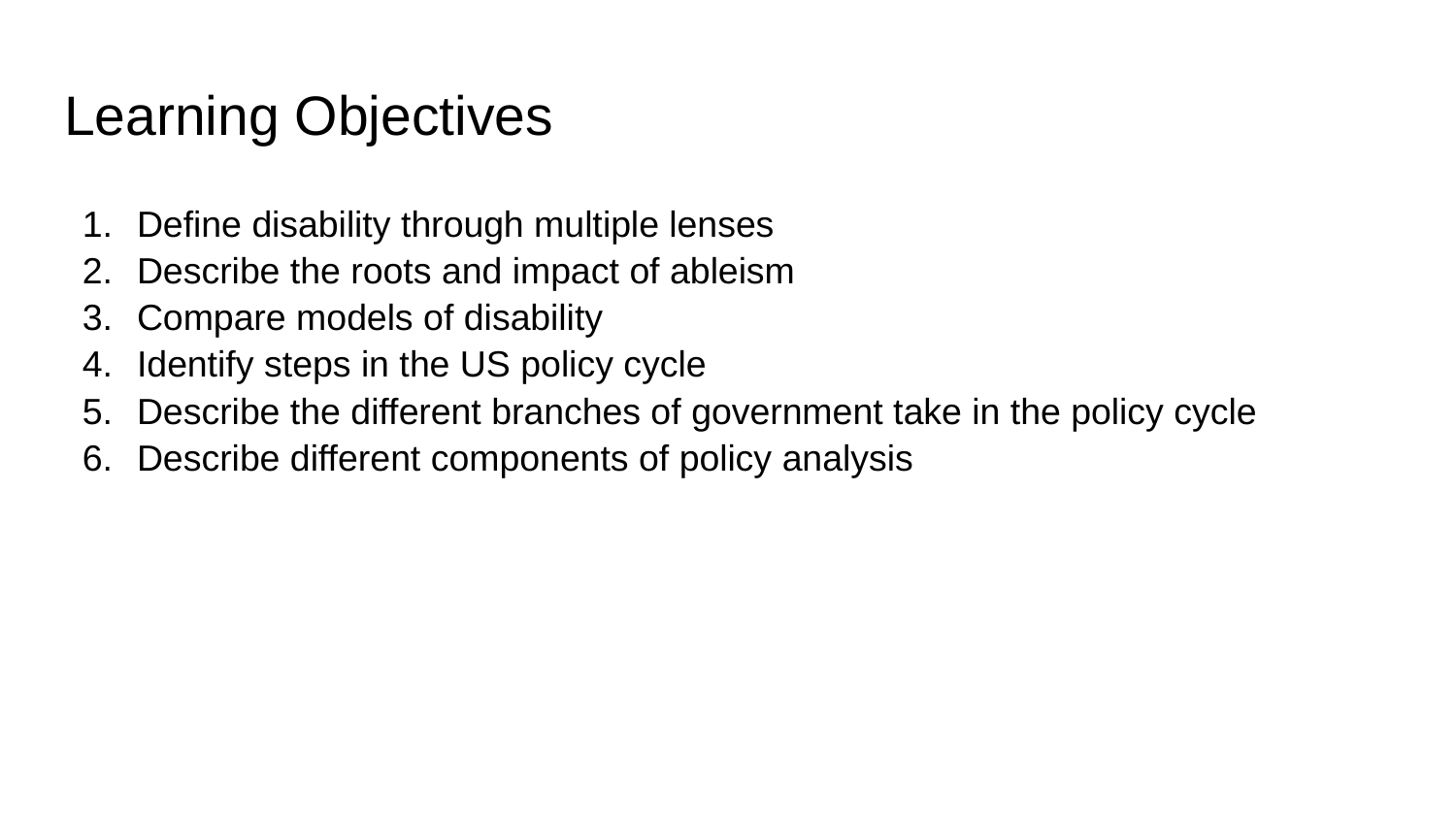

# Learning Objectives
Define disability through multiple lenses
Describe the roots and impact of ableism
Compare models of disability
Identify steps in the US policy cycle
Describe the different branches of government take in the policy cycle
Describe different components of policy analysis